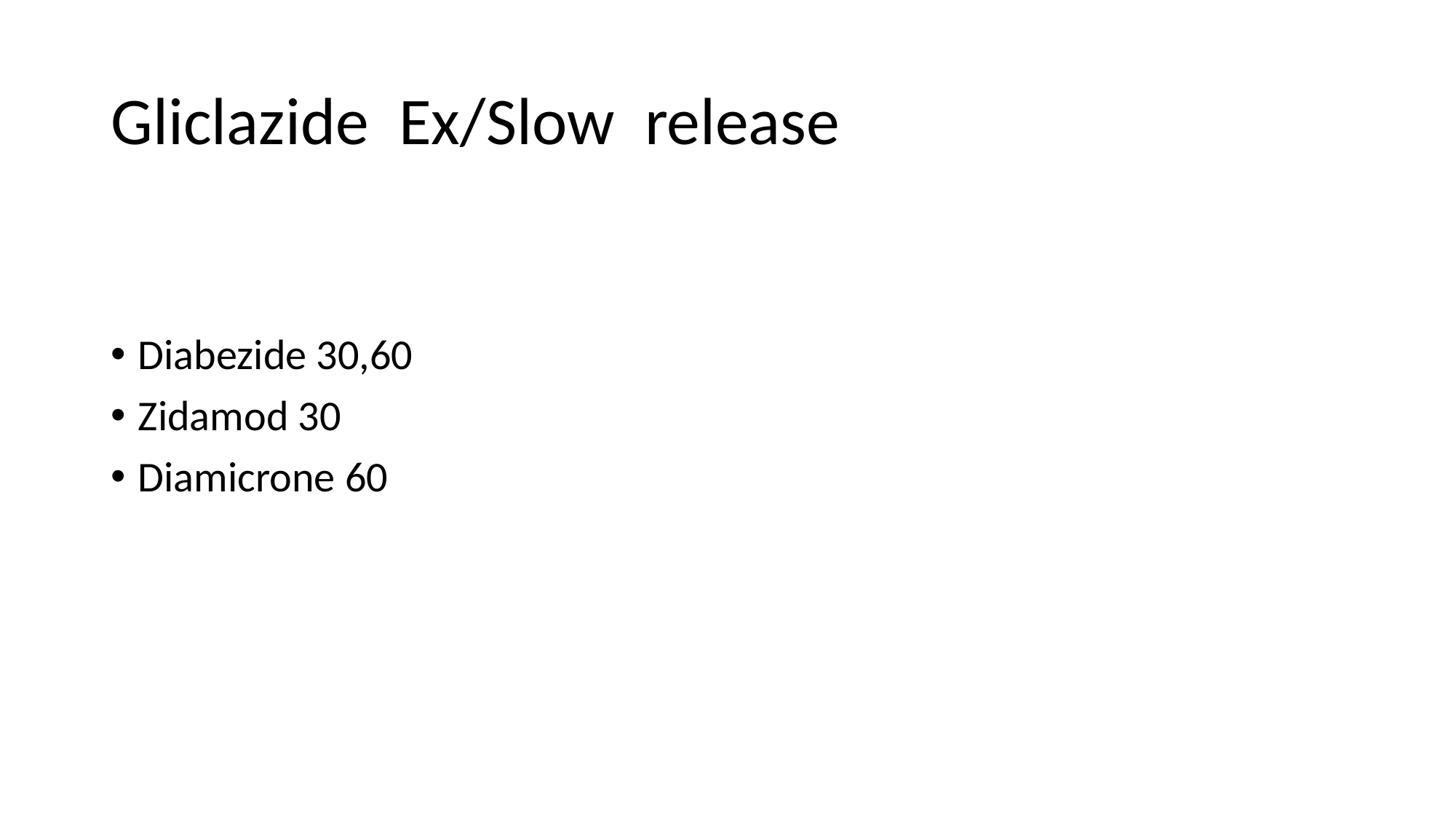

# Gliclazide  Ex/Slow  release
Diabezide 30,60
Zidamod 30
Diamicrone 60